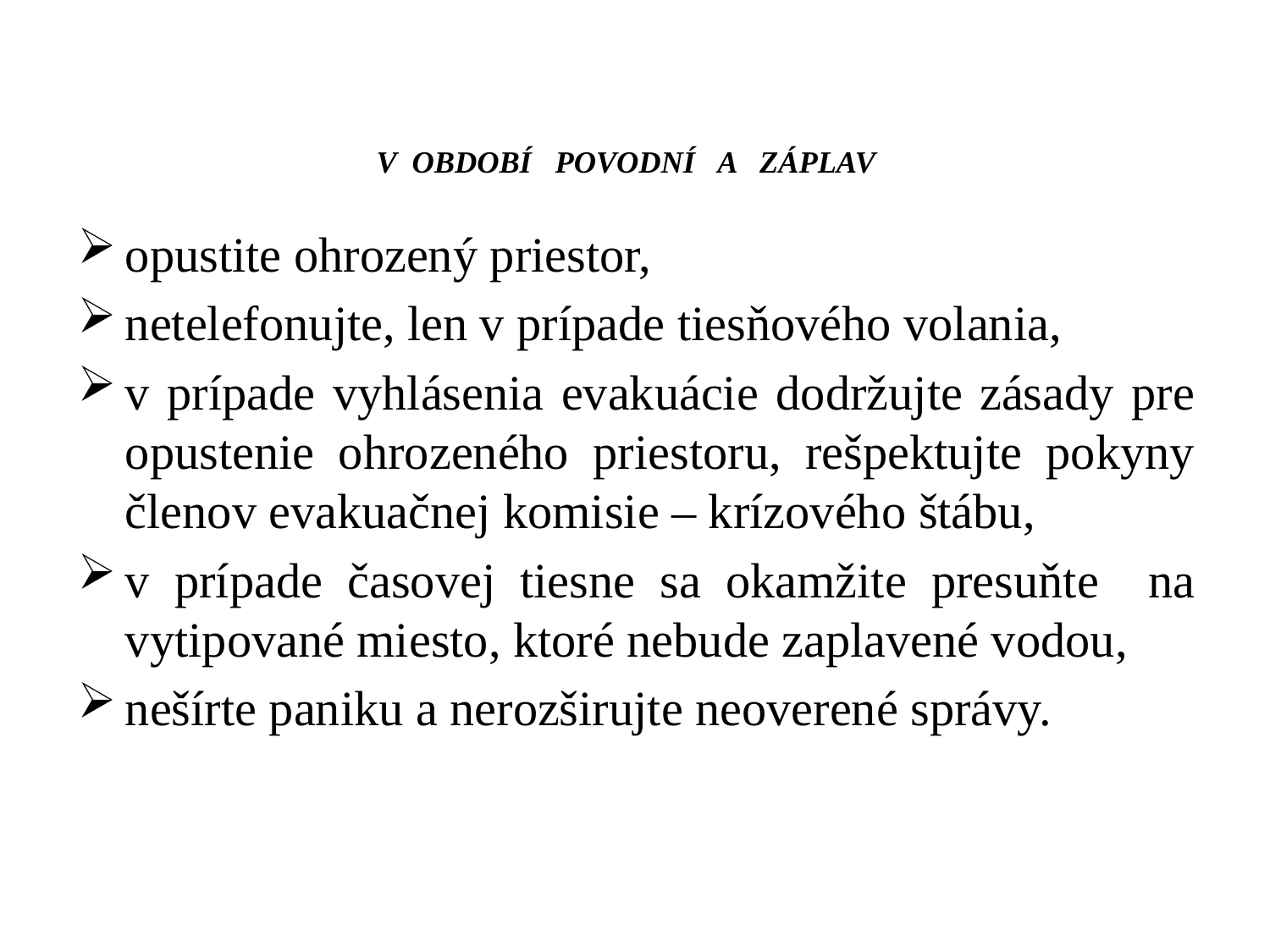

# V  OBDOBÍ   POVODNÍ   A   ZÁPLAV
opustite ohrozený priestor,
netelefonujte, len v prípade tiesňového volania,
v prípade vyhlásenia evakuácie dodržujte zásady pre opustenie ohrozeného priestoru, rešpektujte pokyny členov evakuačnej komisie – krízového štábu,
v prípade časovej tiesne sa okamžite presuňte  na vytipované miesto, ktoré nebude zaplavené vodou,
nešírte paniku a nerozširujte neoverené správy.
12